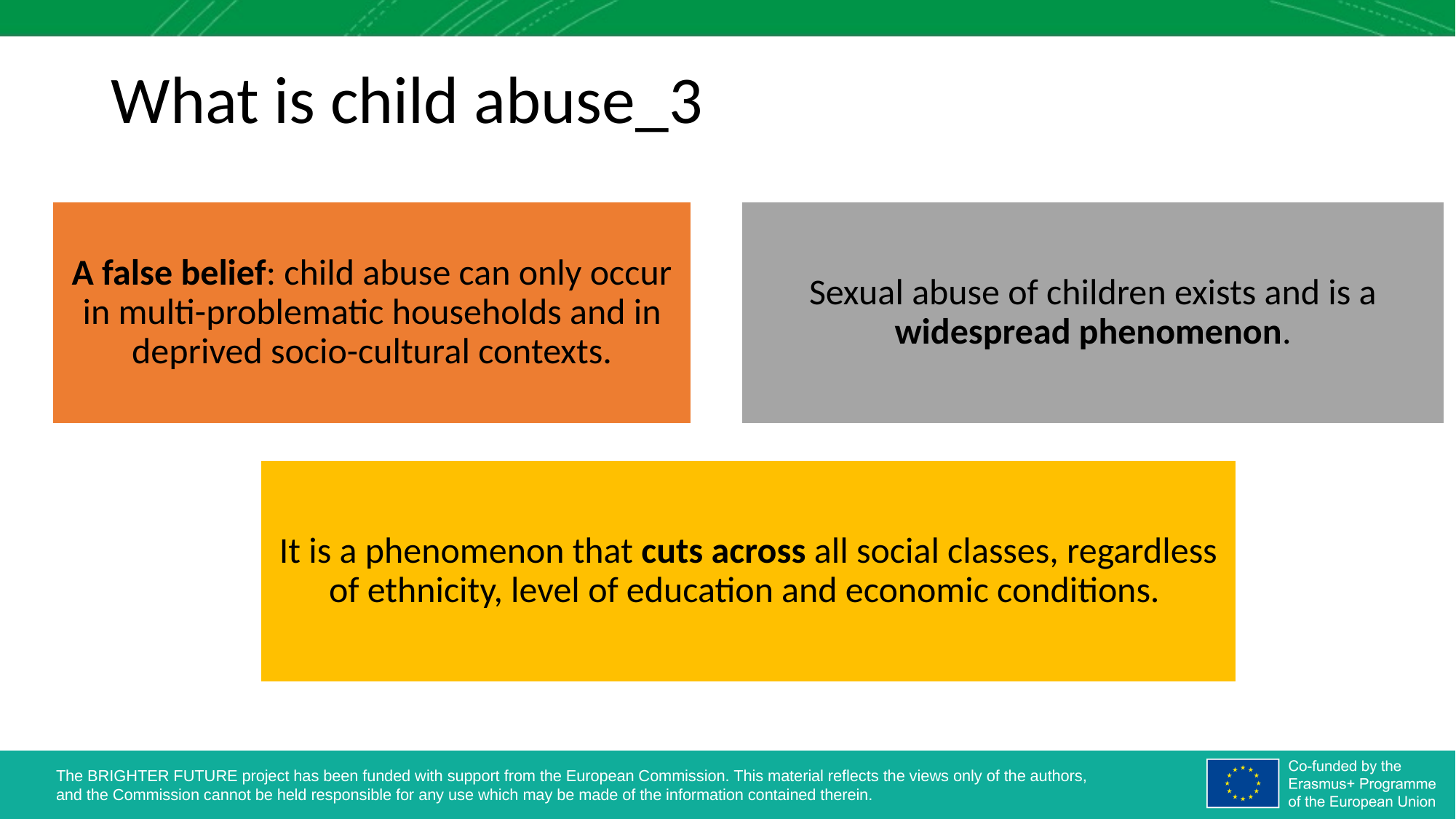

What is child abuse_3

A false belief: child abuse can only occur in multi-problematic households and in deprived socio-cultural contexts.

Sexual abuse of children exists and is a widespread phenomenon.

It is a phenomenon that cuts across all social classes, regardless of ethnicity, level of education and economic conditions.